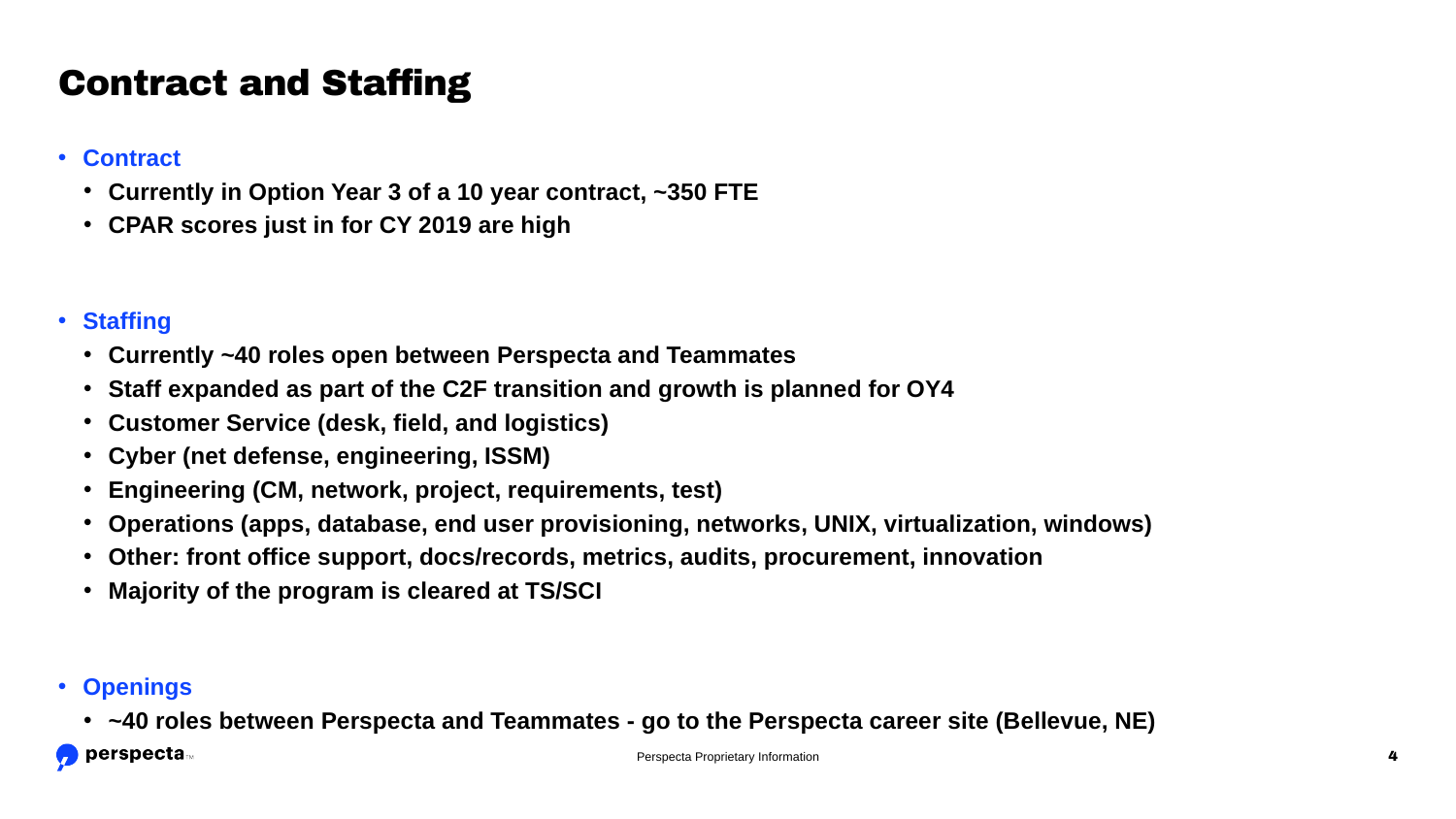

# Contract and Staffing
Contract
Currently in Option Year 3 of a 10 year contract, ~350 FTE
CPAR scores just in for CY 2019 are high

Staffing
Currently ~40 roles open between Perspecta and Teammates
Staff expanded as part of the C2F transition and growth is planned for OY4
Customer Service (desk, field, and logistics)
Cyber (net defense, engineering, ISSM)
Engineering (CM, network, project, requirements, test)
Operations (apps, database, end user provisioning, networks, UNIX, virtualization, windows)
Other: front office support, docs/records, metrics, audits, procurement, innovation
Majority of the program is cleared at TS/SCI

Openings
~40 roles between Perspecta and Teammates - go to the Perspecta career site (Bellevue, NE)
Perspecta Proprietary Information
4